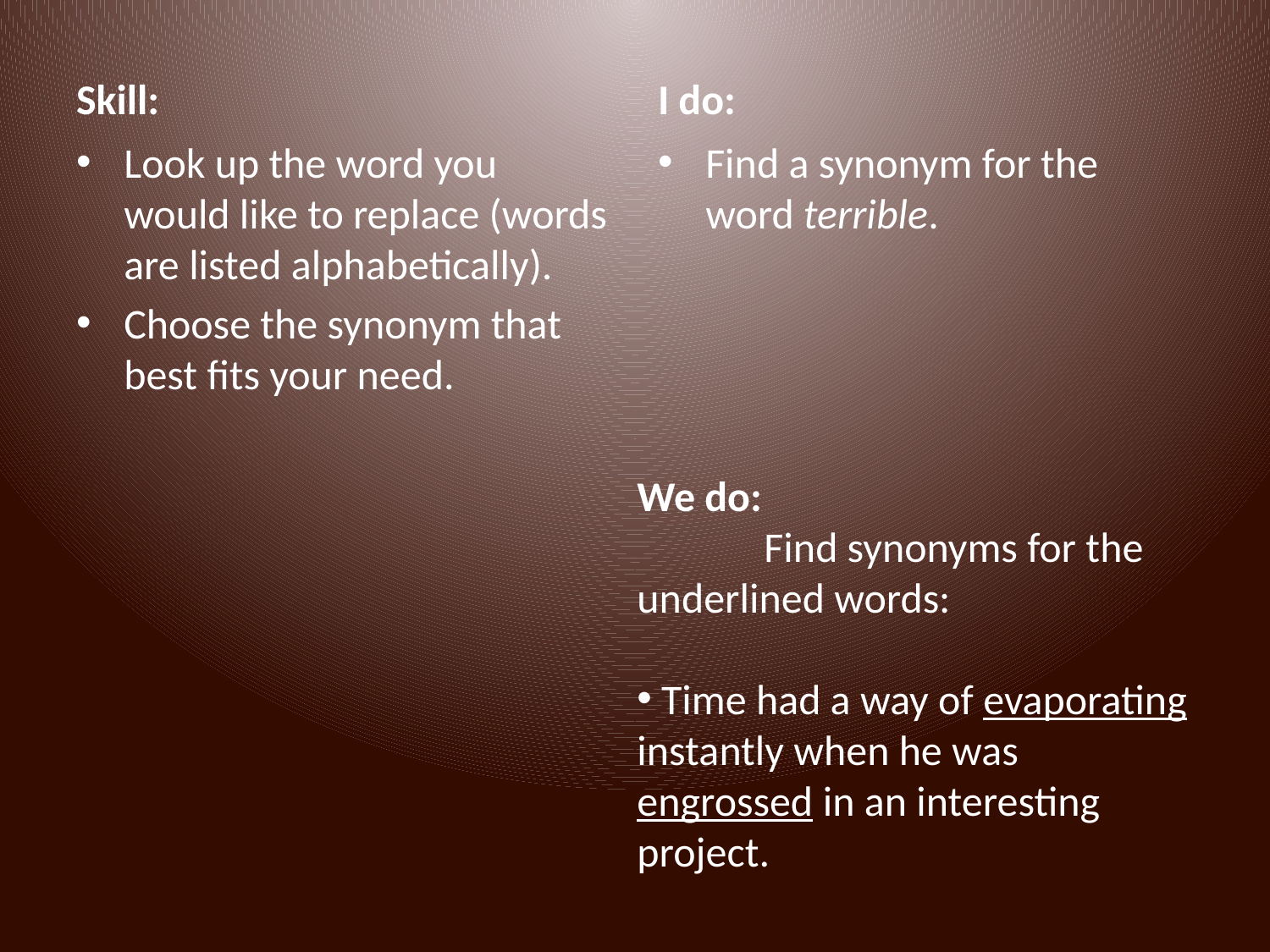

Skill:
I do:
Look up the word you would like to replace (words are listed alphabetically).
Choose the synonym that best fits your need.
Find a synonym for the word terrible.
We do:
	Find synonyms for the underlined words:

 Time had a way of evaporating instantly when he was engrossed in an interesting project.